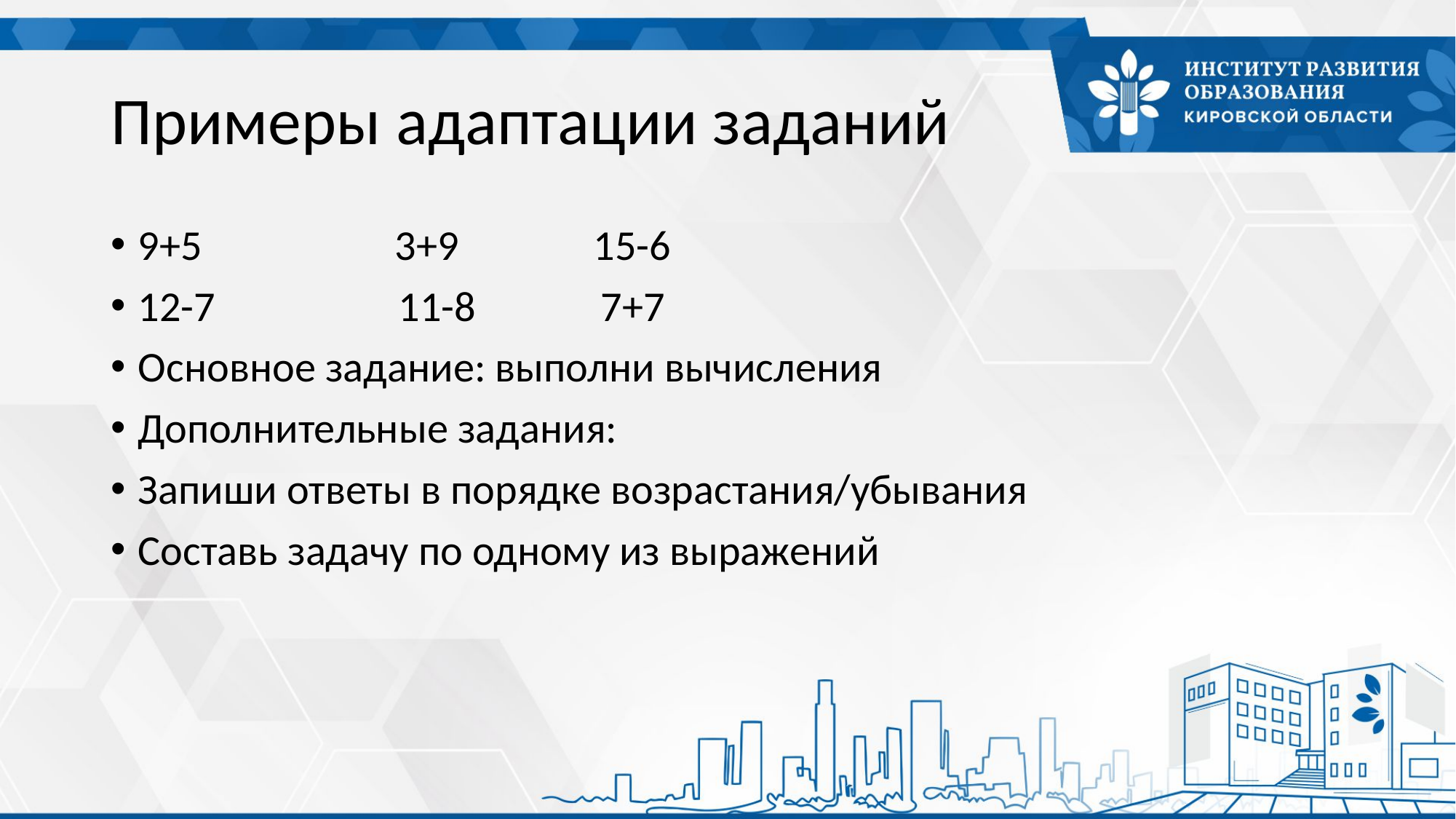

# Примеры адаптации заданий
9+5                    3+9              15-6
12-7                   11-8             7+7
Основное задание: выполни вычисления
Дополнительные задания:
Запиши ответы в порядке возрастания/убывания
Составь задачу по одному из выражений